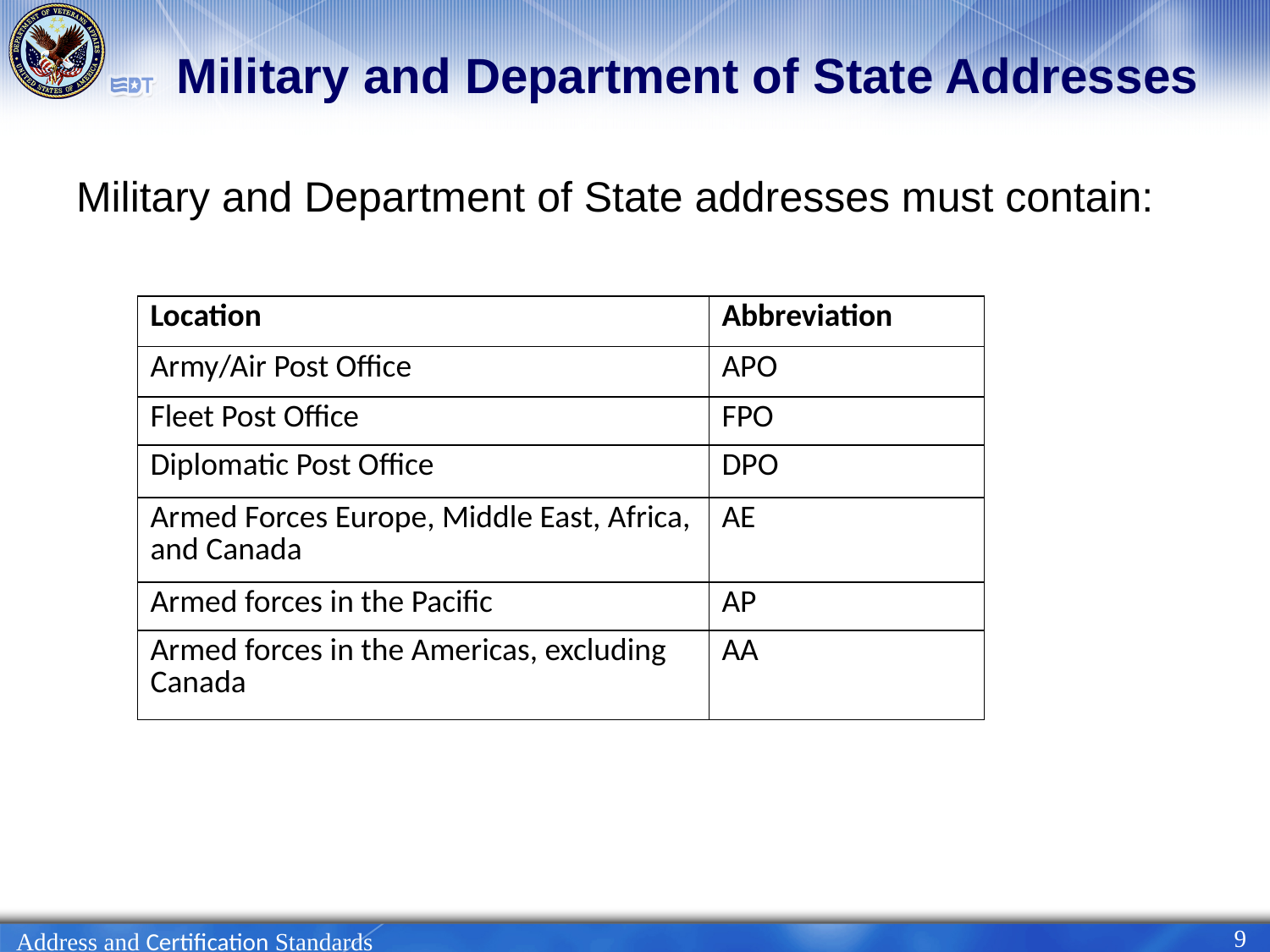

# Military and Department of State Addresses
Military and Department of State addresses must contain:

| Location | Abbreviation |
| --- | --- |
| Army/Air Post Office | APO |
| Fleet Post Office | FPO |
| Diplomatic Post Office | DPO |
| Armed Forces Europe, Middle East, Africa, and Canada | AE |
| Armed forces in the Pacific | AP |
| Armed forces in the Americas, excluding Canada | AA |
9
Address and Certification Standards